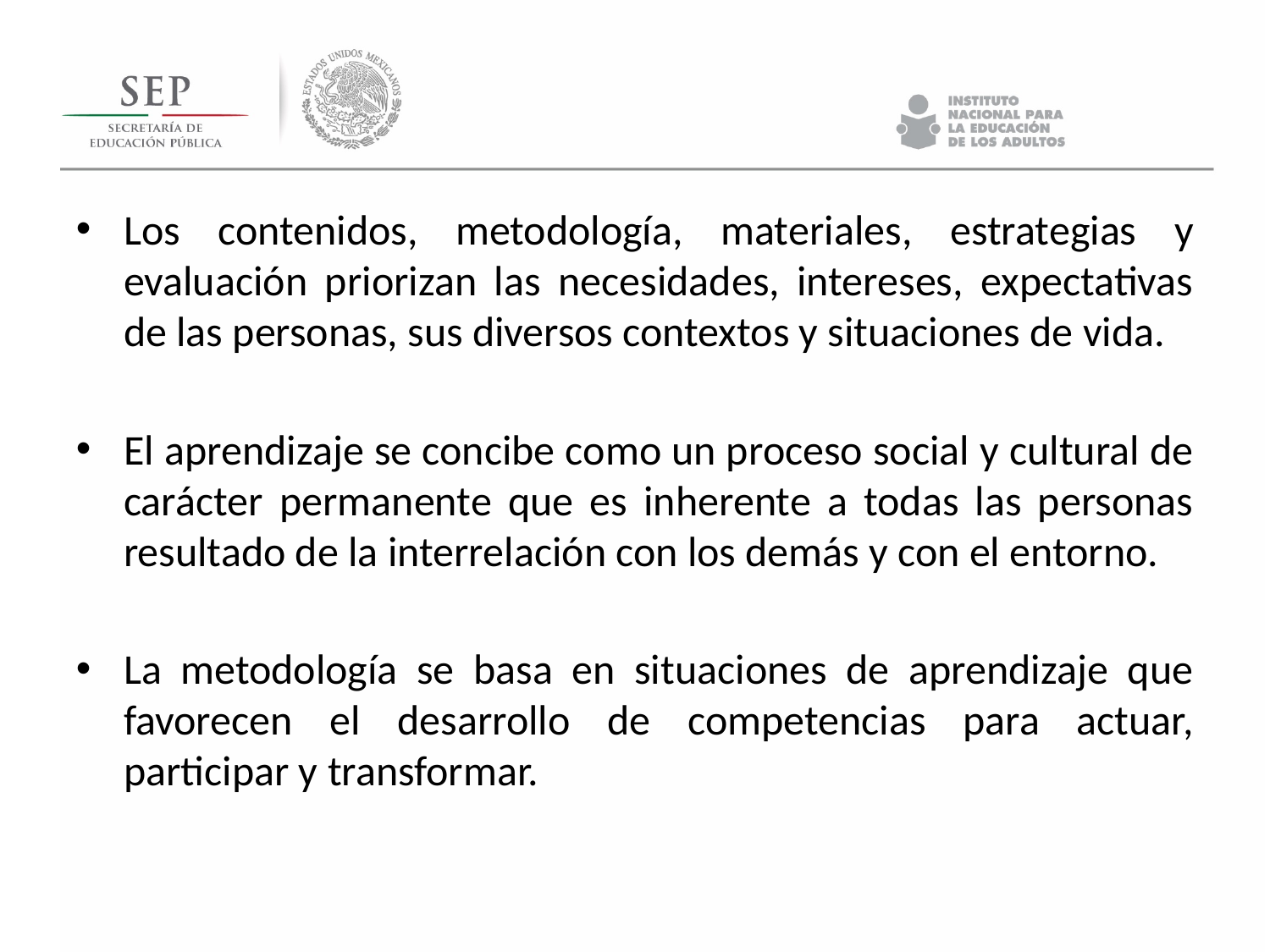

Los contenidos, metodología, materiales, estrategias y evaluación priorizan las necesidades, intereses, expectativas de las personas, sus diversos contextos y situaciones de vida.

El aprendizaje se concibe como un proceso social y cultural de carácter permanente que es inherente a todas las personas resultado de la interrelación con los demás y con el entorno.

La metodología se basa en situaciones de aprendizaje que favorecen el desarrollo de competencias para actuar, participar y transformar.